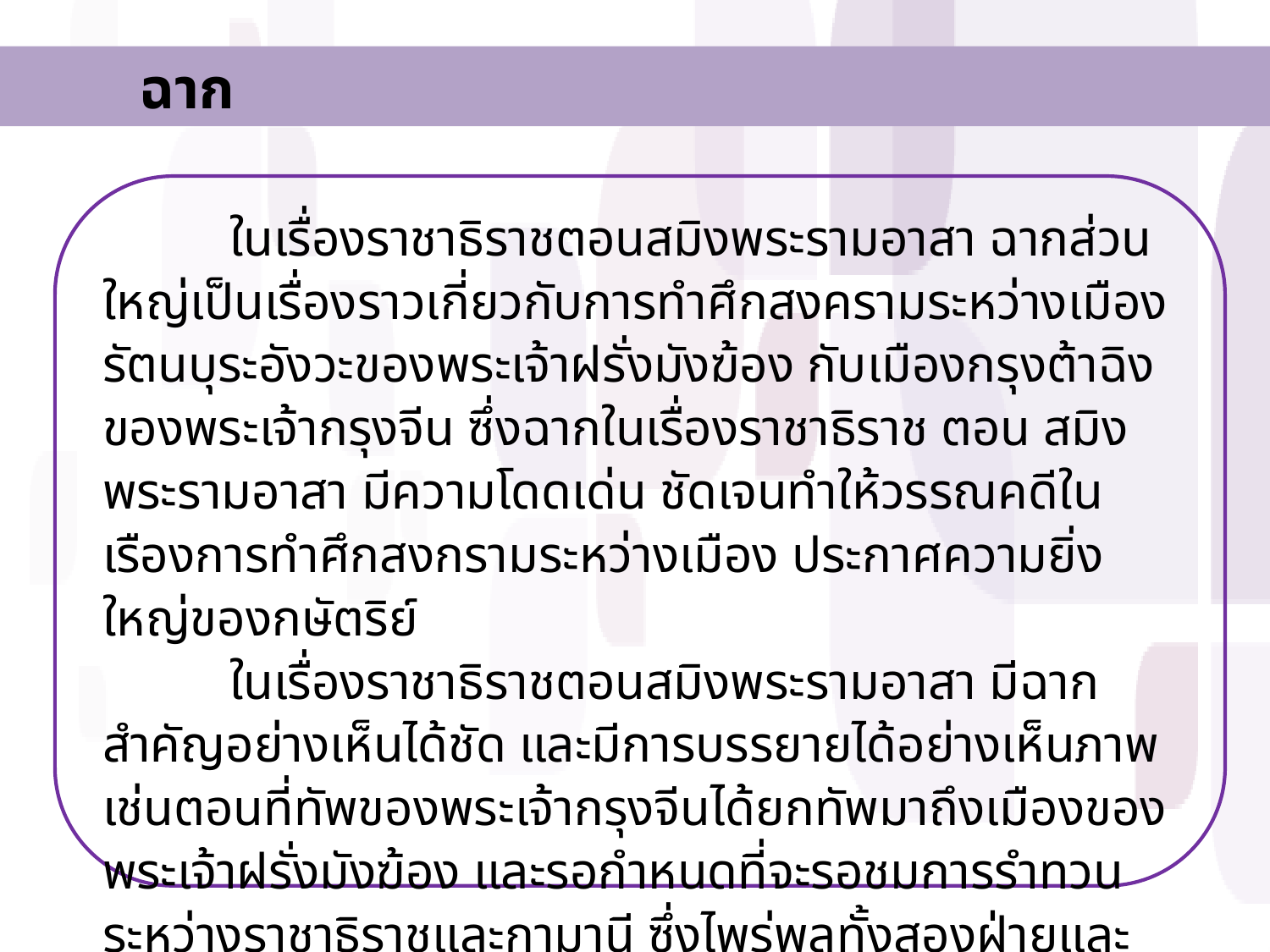

ฉาก

	ในเรื่องราชาธิราชตอนสมิงพระรามอาสา ฉากส่วนใหญ่เป็นเรื่องราวเกี่ยวกับการทำศึกสงครามระหว่างเมืองรัตนบุระอังวะของพระเจ้าฝรั่งมังฆ้อง กับเมืองกรุงต้าฉิงของพระเจ้ากรุงจีน ซึ่งฉากในเรื่องราชาธิราช ตอน สมิงพระรามอาสา มีความโดดเด่น ชัดเจนทำให้วรรณคดีในเรืองการทำศึกสงกรามระหว่างเมือง ประกาศความยิ่งใหญ่ของกษัตริย์
	ในเรื่องราชาธิราชตอนสมิงพระรามอาสา มีฉากสำคัญอย่างเห็นได้ชัด และมีการบรรยายได้อย่างเห็นภาพเช่นตอนที่ทัพของพระเจ้ากรุงจีนได้ยกทัพมาถึงเมืองของพระเจ้าฝรั่งมังฆ้อง และรอกำหนดที่จะรอชมการรำทวนระหว่างราชาธิราชและกามานี ซึ่งไพร่พลทั้งสองฝ่ายและชาวบ้านก็เที่ยวไปเที่ยวมา จะทำให้เห็นภาพการค้าขาย เห็นฉากที่เป็นสิ่งทีทำให้เรื่องดำเนินไปอย่างสมบูรณ์